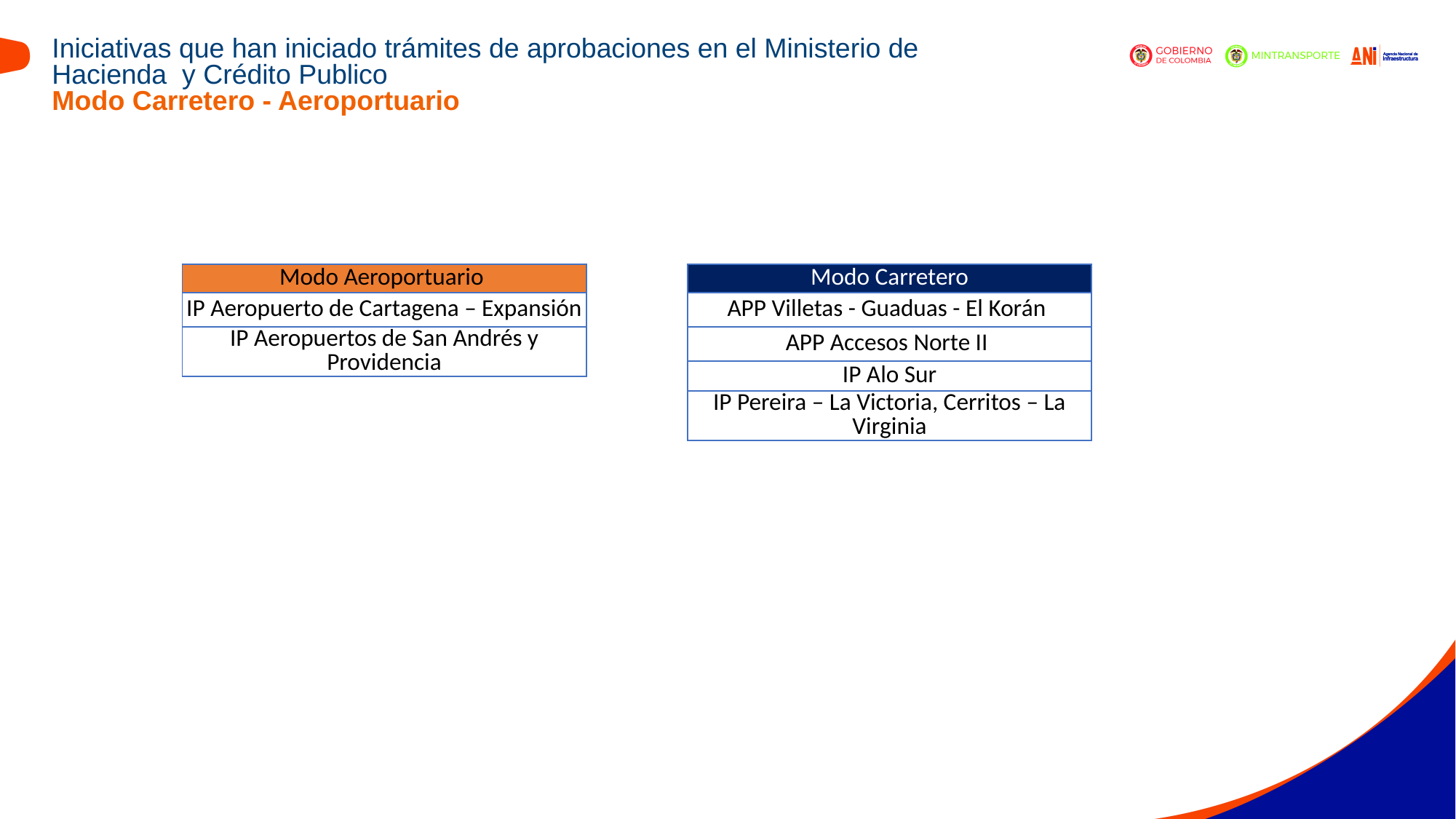

Iniciativas que han iniciado trámites de aprobaciones en el Ministerio de Hacienda  y Crédito Publico
Modo Carretero - Aeroportuario
| Modo Aeroportuario |
| --- |
| IP Aeropuerto de Cartagena – Expansión |
| IP Aeropuertos de San Andrés y Providencia |
| Modo Carretero |
| --- |
| APP Villetas - Guaduas - El Korán |
| APP Accesos Norte II |
| IP Alo Sur |
| IP Pereira – La Victoria, Cerritos – La Virginia |